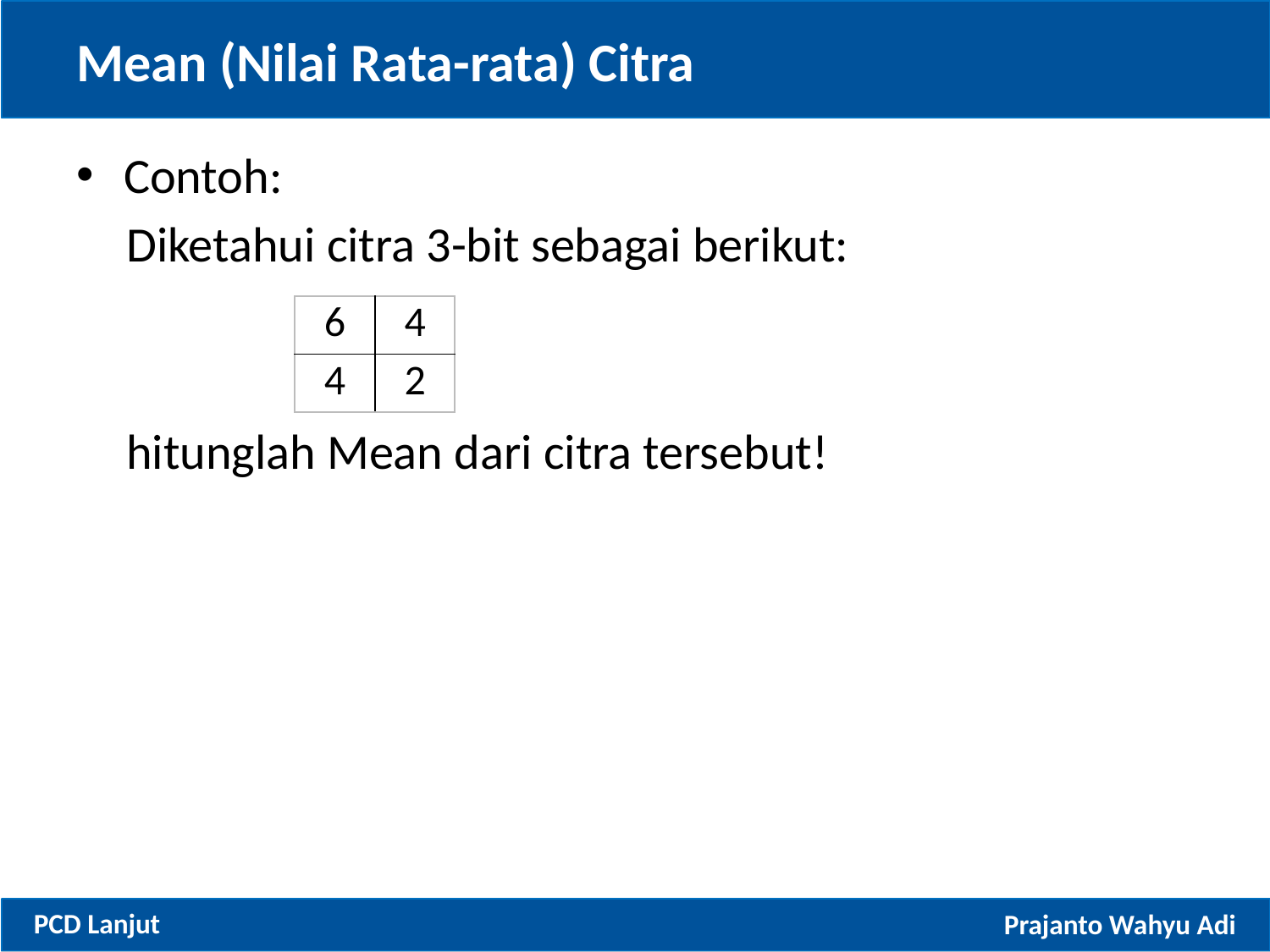

# Mean (Nilai Rata-rata) Citra
Contoh:
Diketahui citra 3-bit sebagai berikut:

hitunglah Mean dari citra tersebut!
| 6 | 4 |
| --- | --- |
| 4 | 2 |